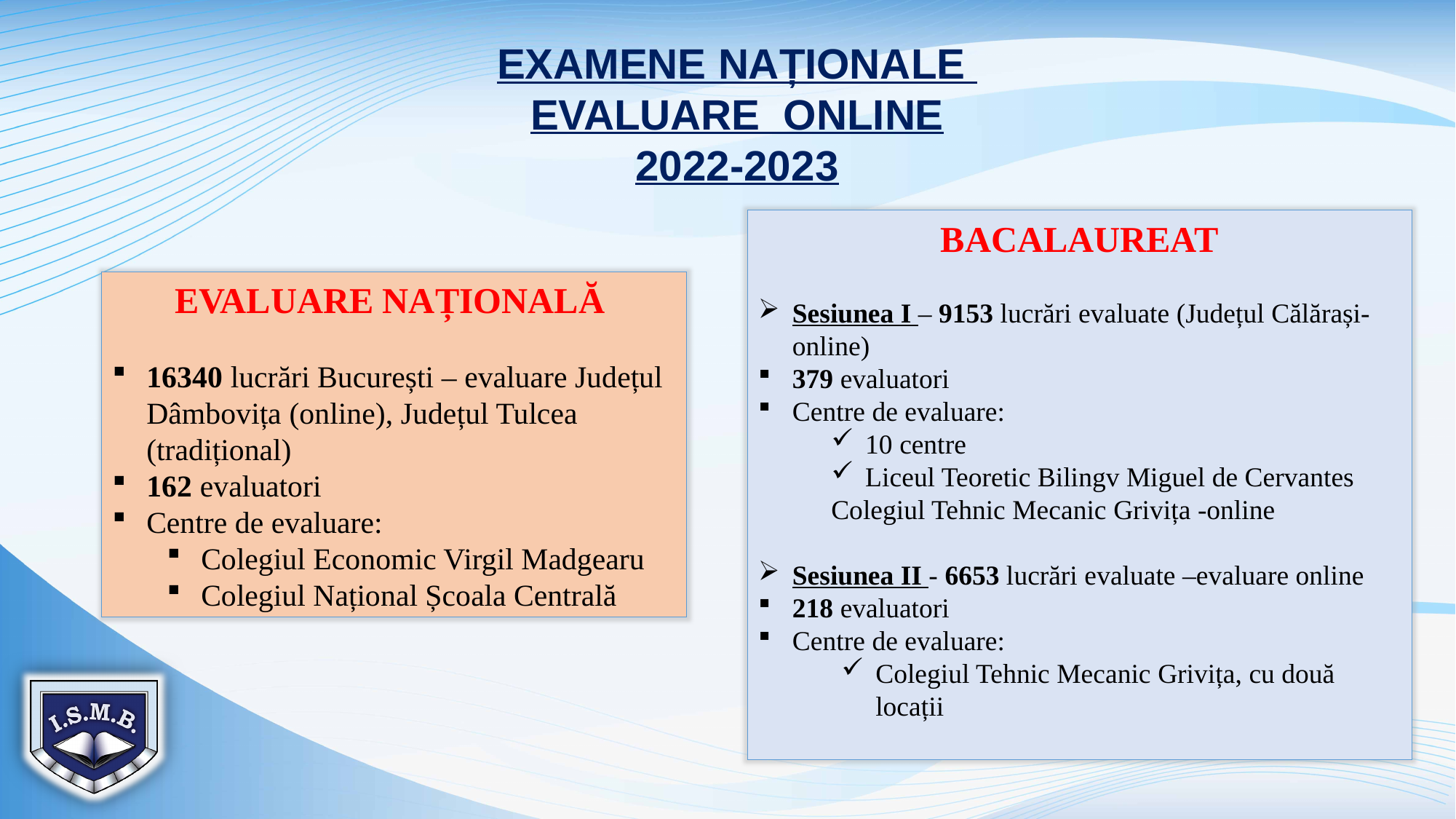

EXAMENE NAȚIONALE
EVALUARE  ONLINE
2022-2023
BACALAUREAT

Sesiunea I – 9153 lucrări evaluate (Județul Călărași-online)
379 evaluatori
Centre de evaluare:
10 centre
Liceul Teoretic Bilingv Miguel de Cervantes
Colegiul Tehnic Mecanic Grivița -online

Sesiunea II - 6653 lucrări evaluate –evaluare online
218 evaluatori
Centre de evaluare:
Colegiul Tehnic Mecanic Grivița, cu două locații

EVALUARE NAȚIONALĂ

16340 lucrări București – evaluare Județul Dâmbovița (online), Județul Tulcea (tradițional)
162 evaluatori
Centre de evaluare:
Colegiul Economic Virgil Madgearu
Colegiul Național Școala Centrală